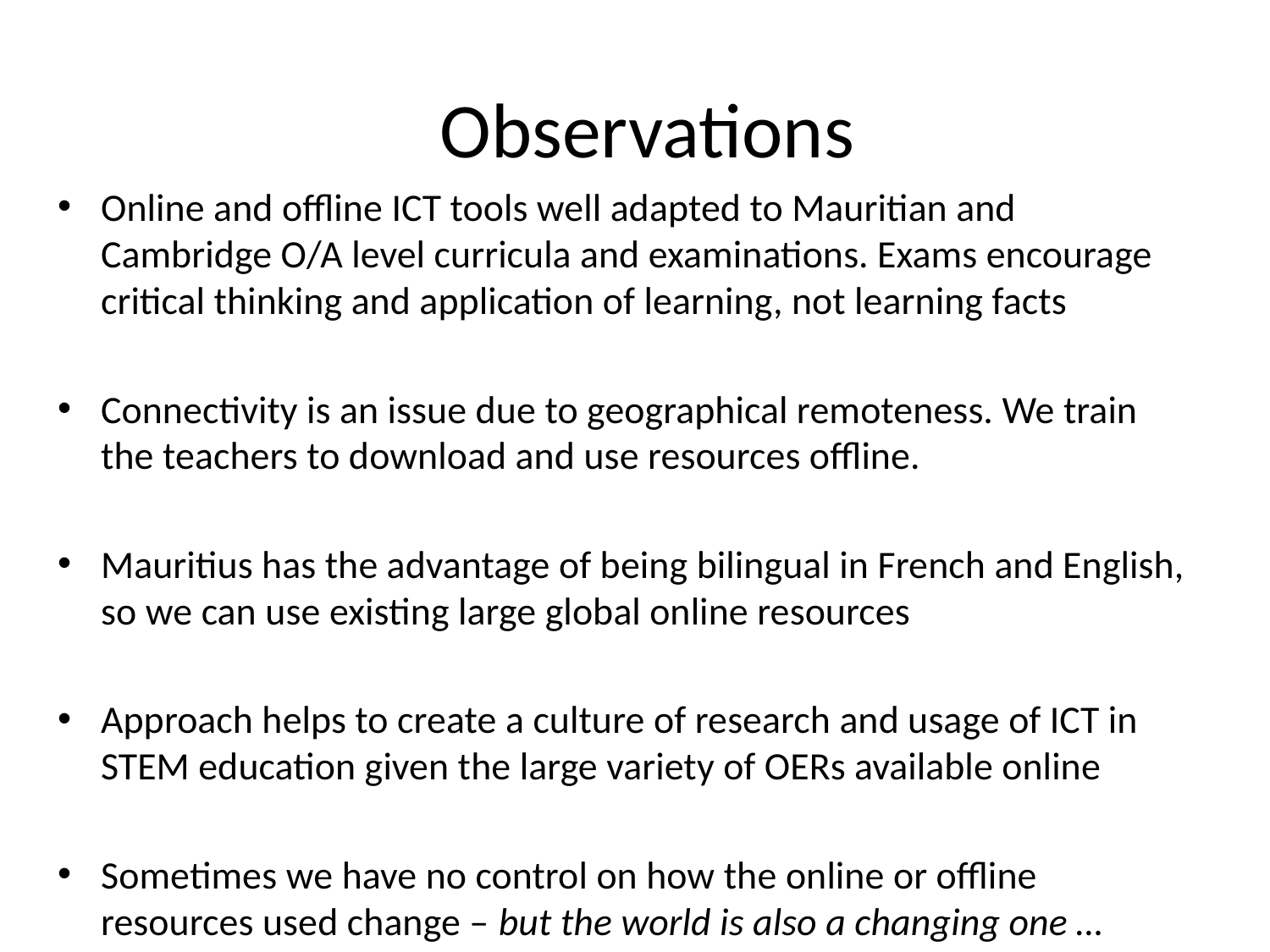

# Observations
Online and offline ICT tools well adapted to Mauritian and Cambridge O/A level curricula and examinations. Exams encourage critical thinking and application of learning, not learning facts

Connectivity is an issue due to geographical remoteness. We train the teachers to download and use resources offline.

Mauritius has the advantage of being bilingual in French and English, so we can use existing large global online resources

Approach helps to create a culture of research and usage of ICT in STEM education given the large variety of OERs available online

Sometimes we have no control on how the online or offline resources used change – but the world is also a changing one …